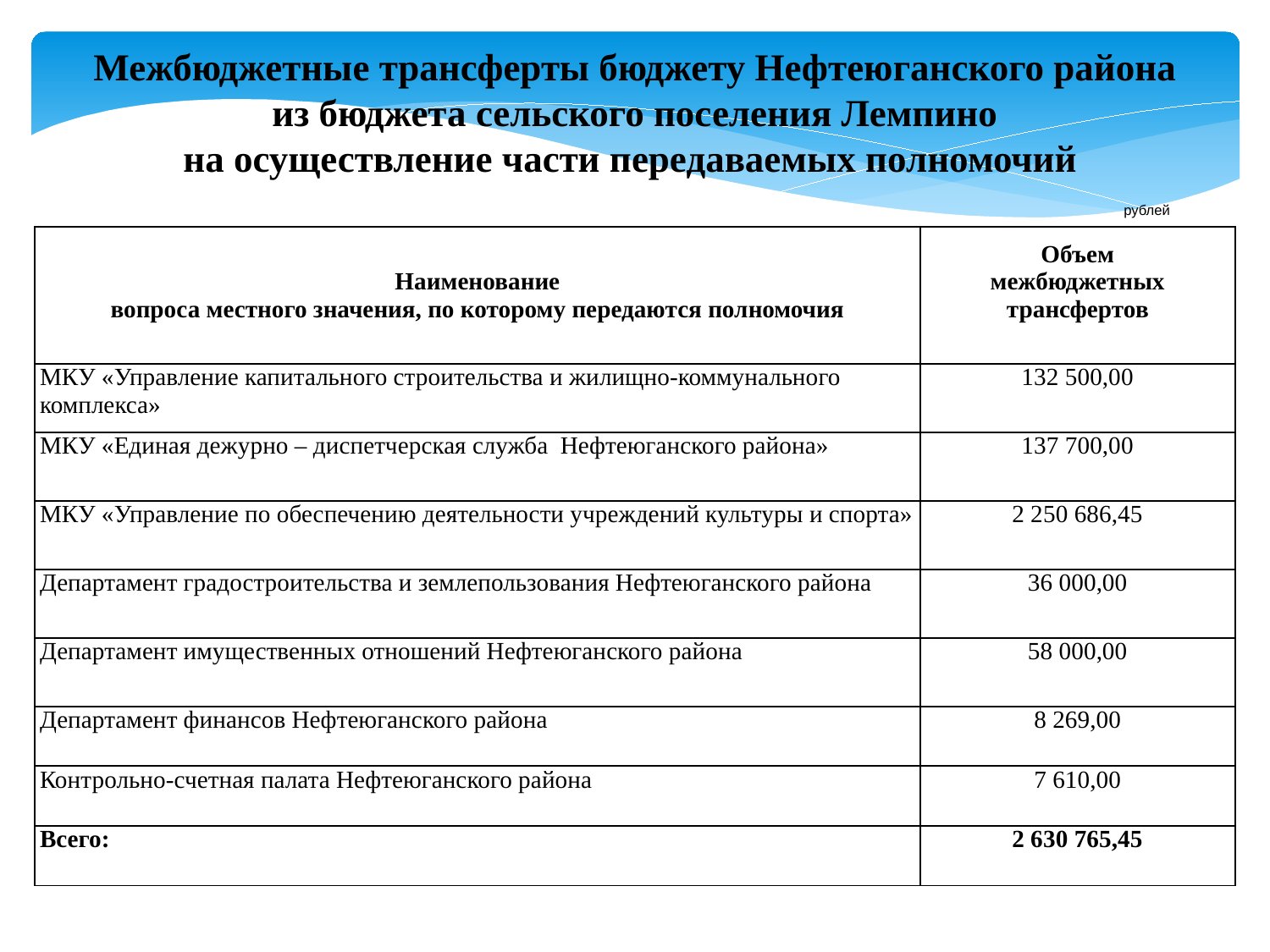

# Межбюджетные трансферты бюджету Нефтеюганского района из бюджета сельского поселения Лемпино на осуществление части передаваемых полномочий
 рублей
| Наименование вопроса местного значения, по которому передаются полномочия | Объем межбюджетных трансфертов |
| --- | --- |
| МКУ «Управление капитального строительства и жилищно-коммунального комплекса» | 132 500,00 |
| МКУ «Единая дежурно – диспетчерская служба Нефтеюганского района» | 137 700,00 |
| МКУ «Управление по обеспечению деятельности учреждений культуры и спорта» | 2 250 686,45 |
| Департамент градостроительства и землепользования Нефтеюганского района | 36 000,00 |
| Департамент имущественных отношений Нефтеюганского района | 58 000,00 |
| Департамент финансов Нефтеюганского района | 8 269,00 |
| Контрольно-счетная палата Нефтеюганского района | 7 610,00 |
| Всего: | 2 630 765,45 |